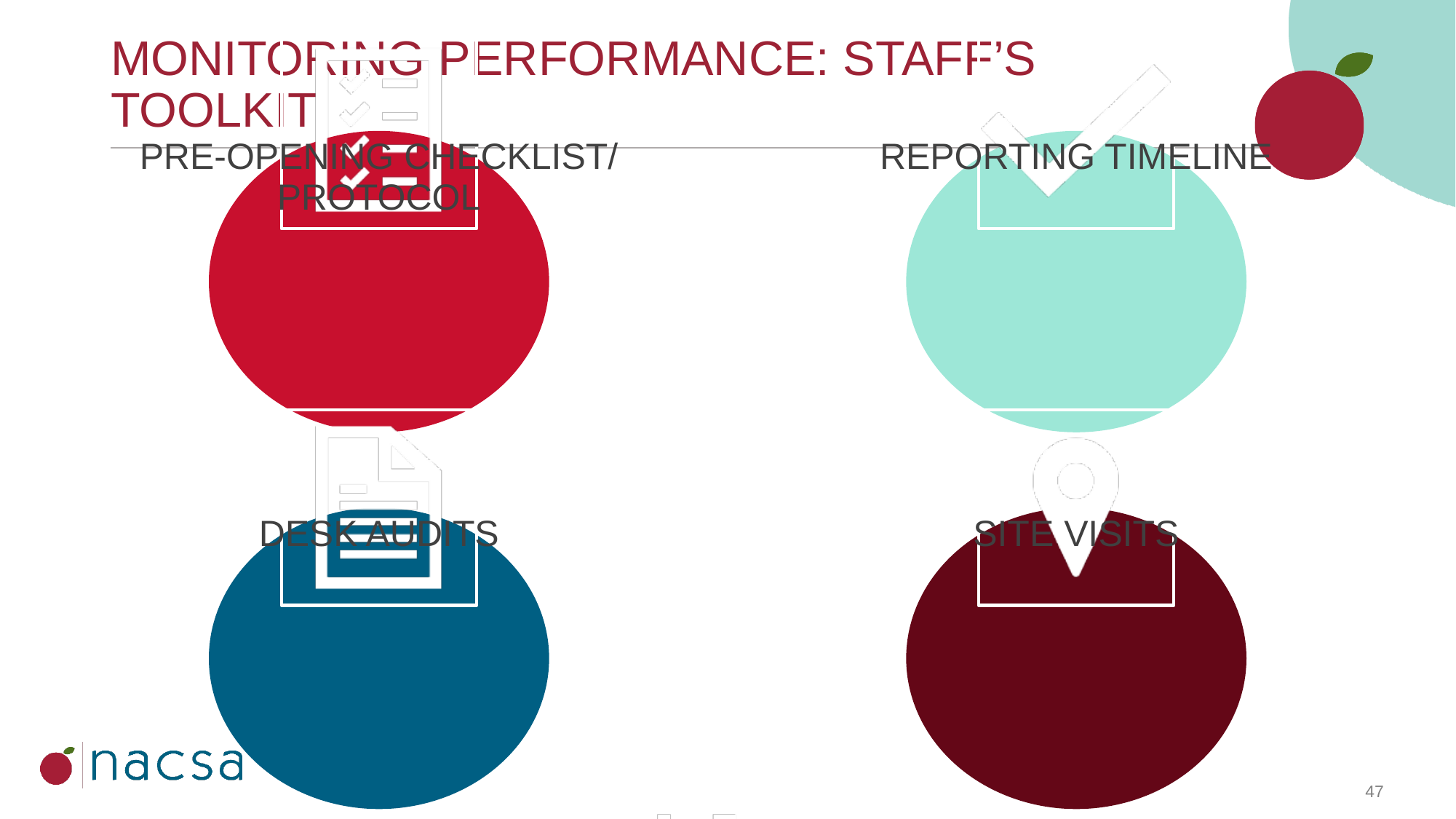

Monitoring performance: Staff’s toolkit
Pre-Opening Checklist/ Protocol
Reporting Timeline
Desk Audits
Site Visits